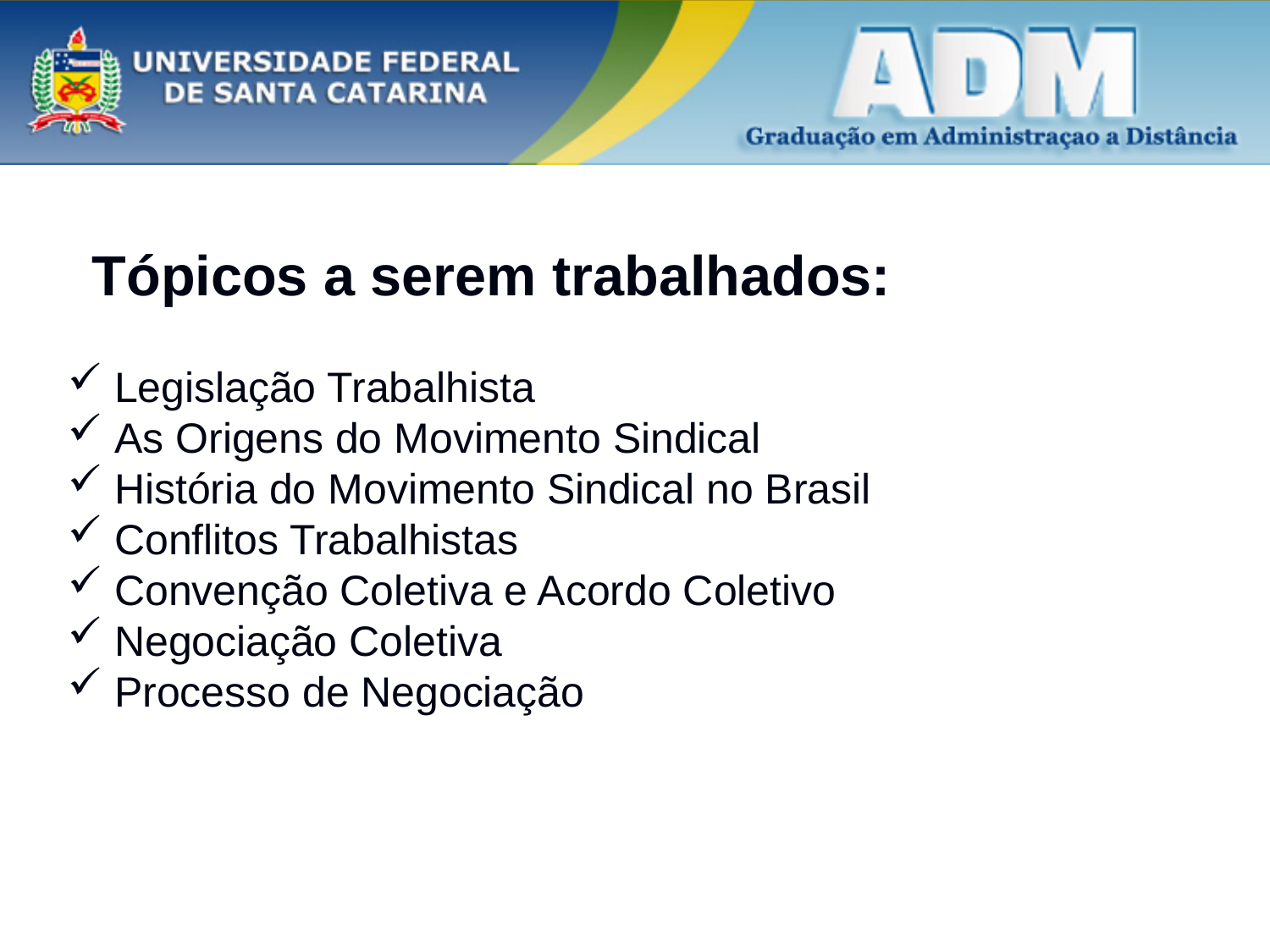

# Tópicos a serem trabalhados:
Legislação Trabalhista
 Legislação Trabalhista
 As Origens do Movimento Sindical
 História do Movimento Sindical no Brasil
 Conflitos Trabalhistas
 Convenção Coletiva e Acordo Coletivo
 Negociação Coletiva
 Processo de Negociação